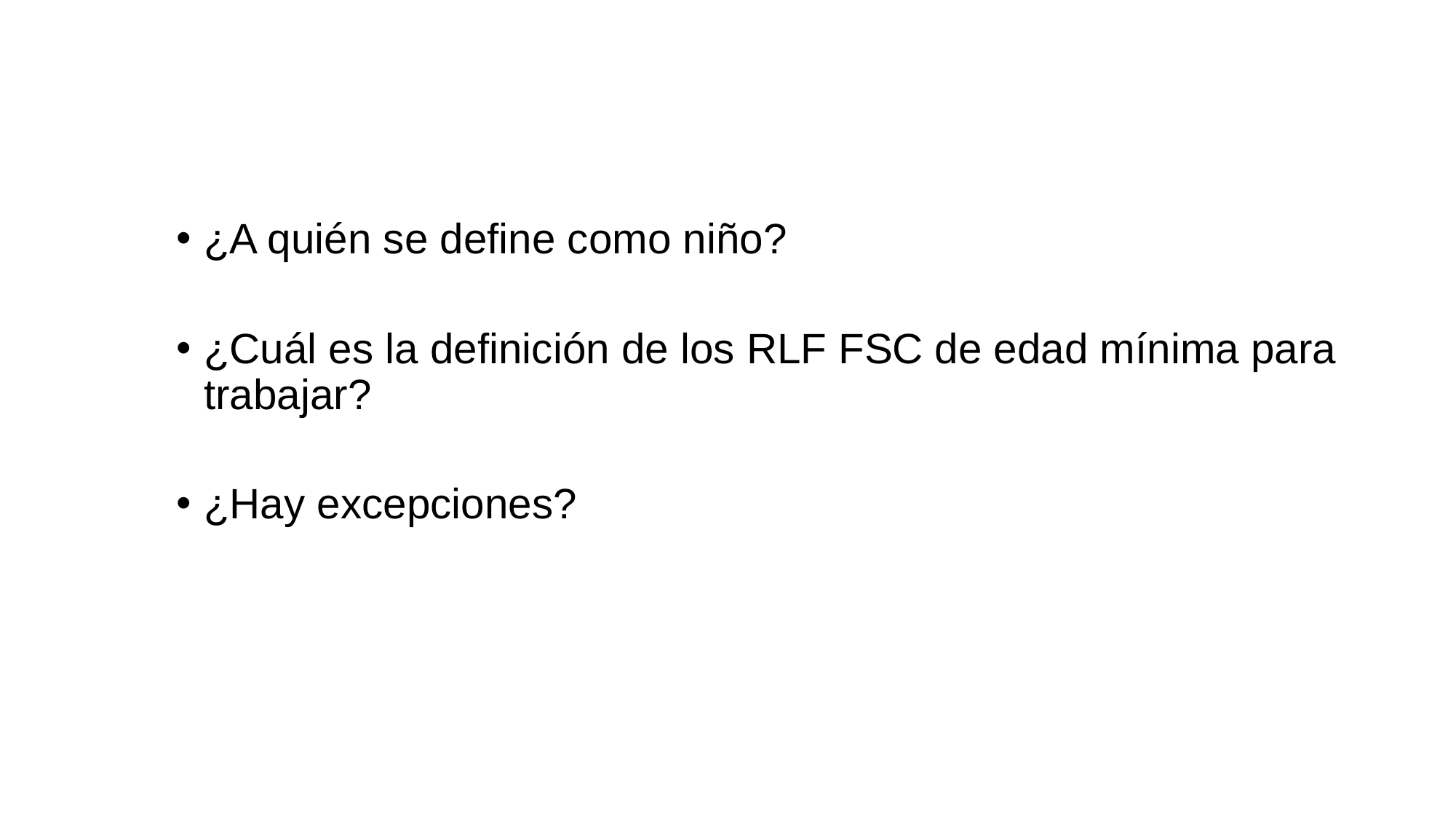

¿A quién se define como niño?

¿Cuál es la definición de los RLF FSC de edad mínima para trabajar?

¿Hay excepciones?
8.2.FSC-CLR-Training_Main-Course_Module-2_V1-0_ ES